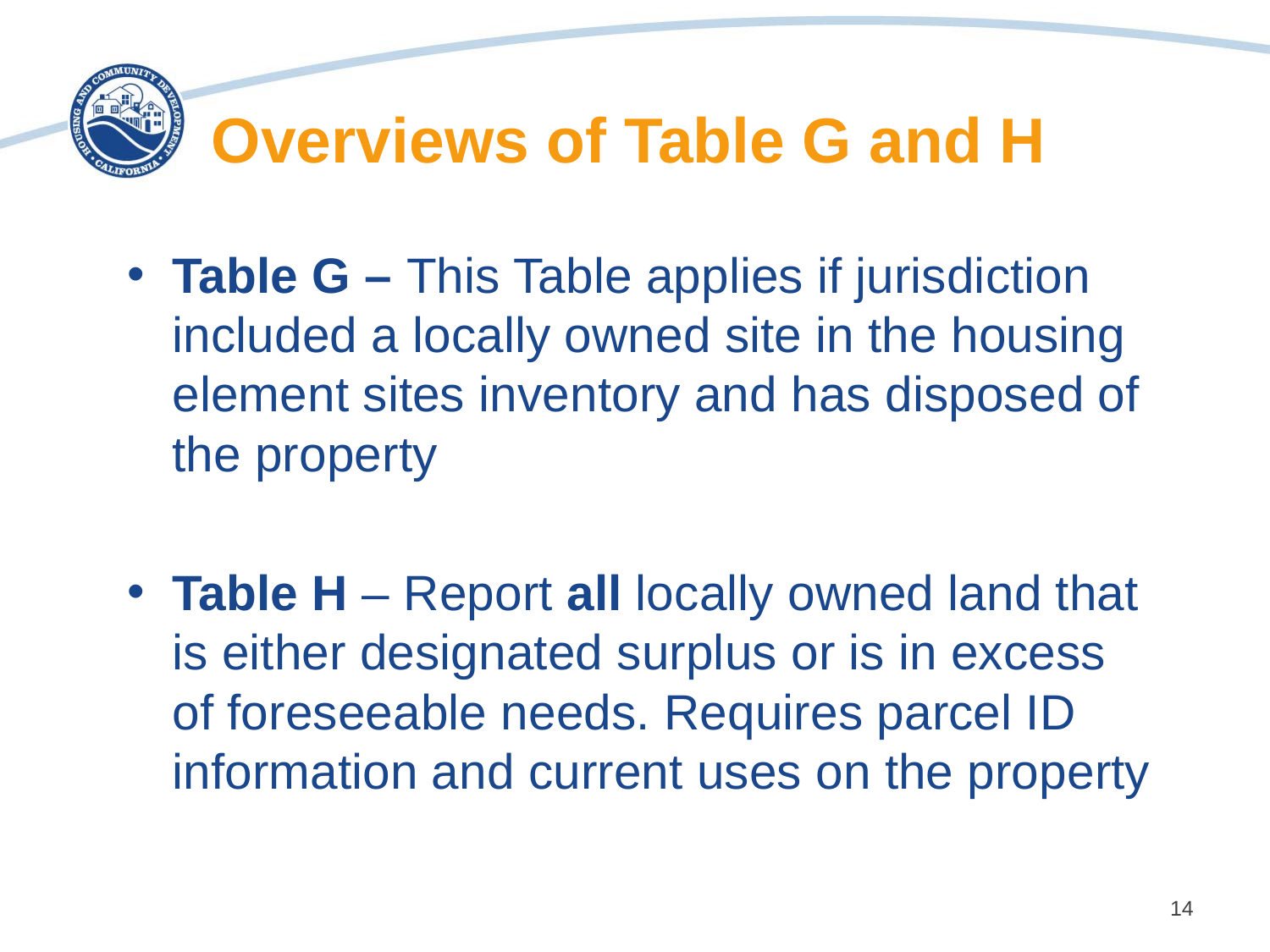

# Overviews of Table G and H
Table G – This Table applies if jurisdiction included a locally owned site in the housing element sites inventory and has disposed of the property

Table H – Report all locally owned land that is either designated surplus or is in excess of foreseeable needs. Requires parcel ID information and current uses on the property
14